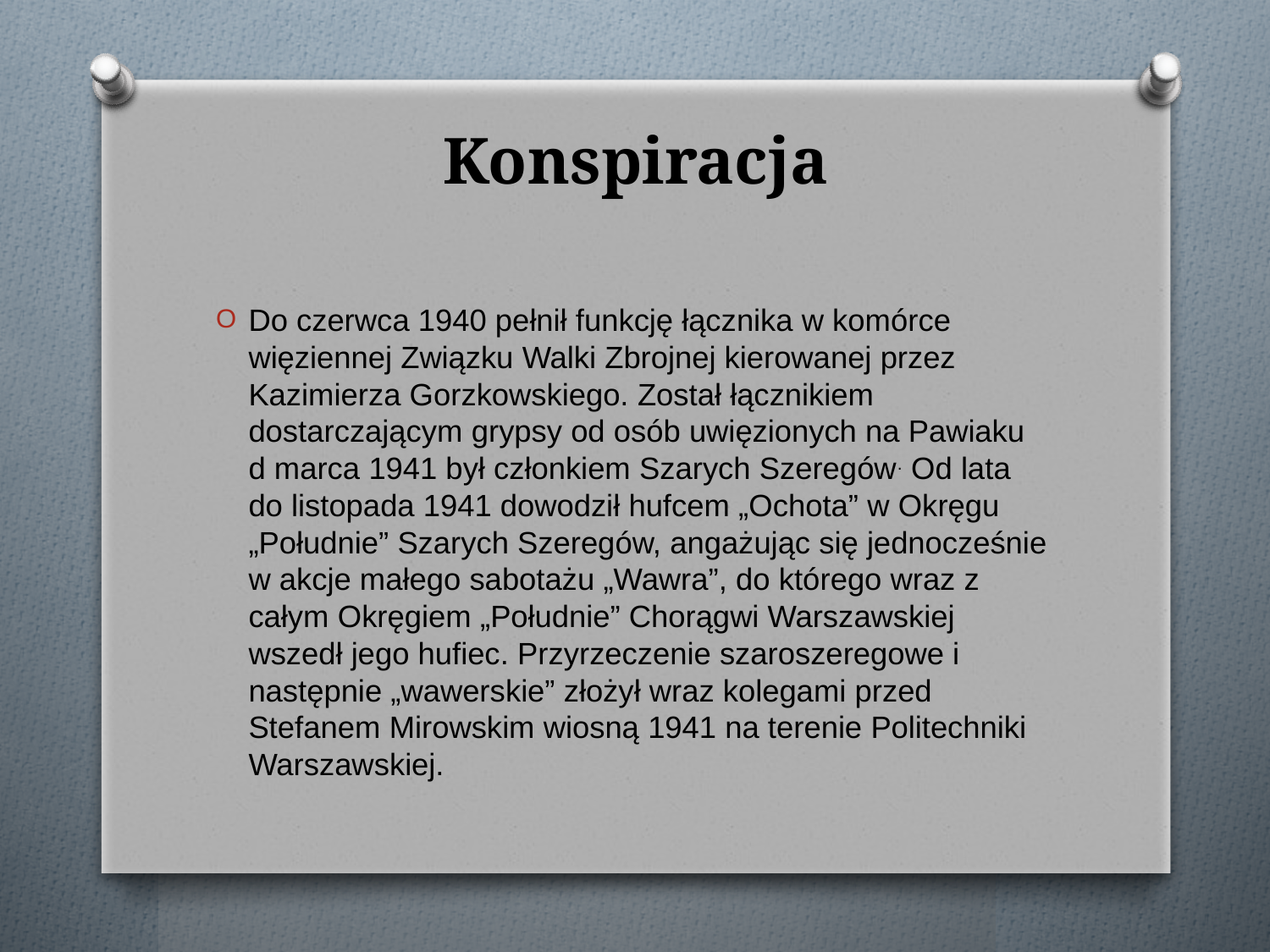

# Konspiracja
Do czerwca 1940 pełnił funkcję łącznika w komórce więziennej Związku Walki Zbrojnej kierowanej przez Kazimierza Gorzkowskiego. Został łącznikiem dostarczającym grypsy od osób uwięzionych na Pawiaku d marca 1941 był członkiem Szarych Szeregów. Od lata do listopada 1941 dowodził hufcem „Ochota” w Okręgu „Południe” Szarych Szeregów, angażując się jednocześnie w akcje małego sabotażu „Wawra”, do którego wraz z całym Okręgiem „Południe” Chorągwi Warszawskiej wszedł jego hufiec. Przyrzeczenie szaroszeregowe i następnie „wawerskie” złożył wraz kolegami przed Stefanem Mirowskim wiosną 1941 na terenie Politechniki Warszawskiej.